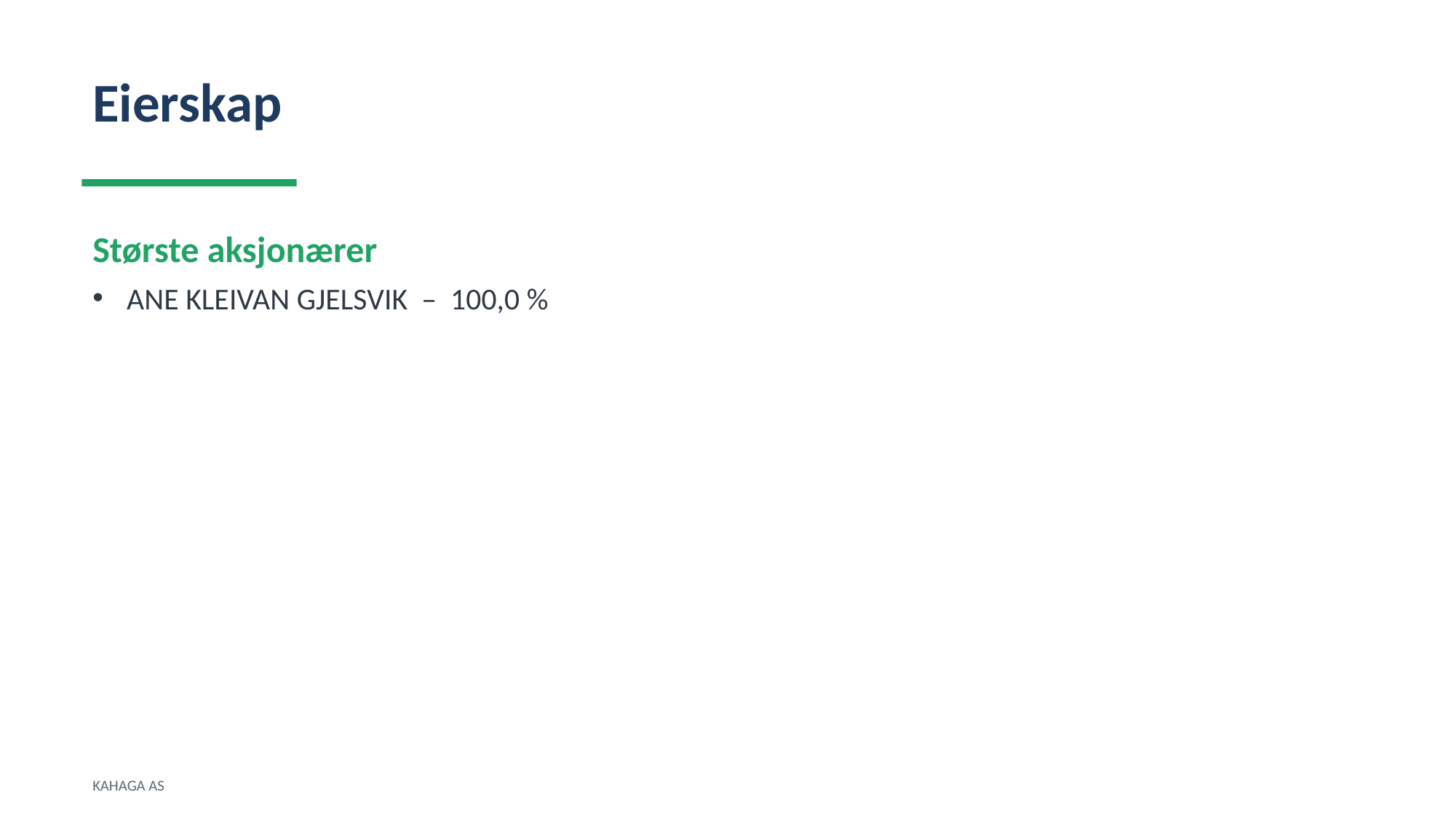

Eierskap

Største aksjonærer
ANE KLEIVAN GJELSVIK  –  100,0 %
KAHAGA AS